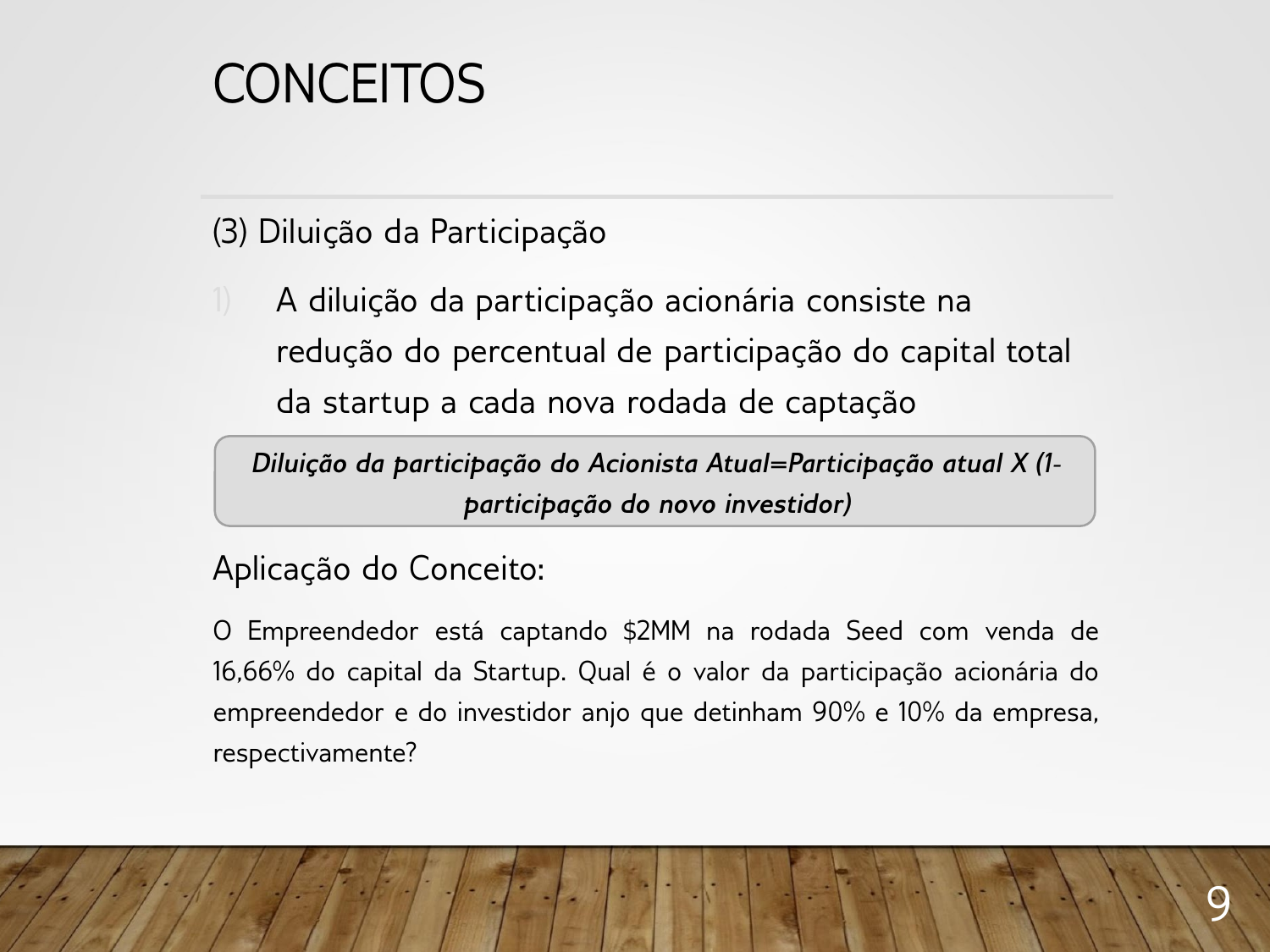

# CONCEITOS
(3) Diluição da Participação
A diluição da participação acionária consiste na redução do percentual de participação do capital total da startup a cada nova rodada de captação
Diluição da participação do Acionista Atual=Participação atual X (1-participação do novo investidor)
Aplicação do Conceito:
O Empreendedor está captando $2MM na rodada Seed com venda de 16,66% do capital da Startup. Qual é o valor da participação acionária do empreendedor e do investidor anjo que detinham 90% e 10% da empresa, respectivamente?

9